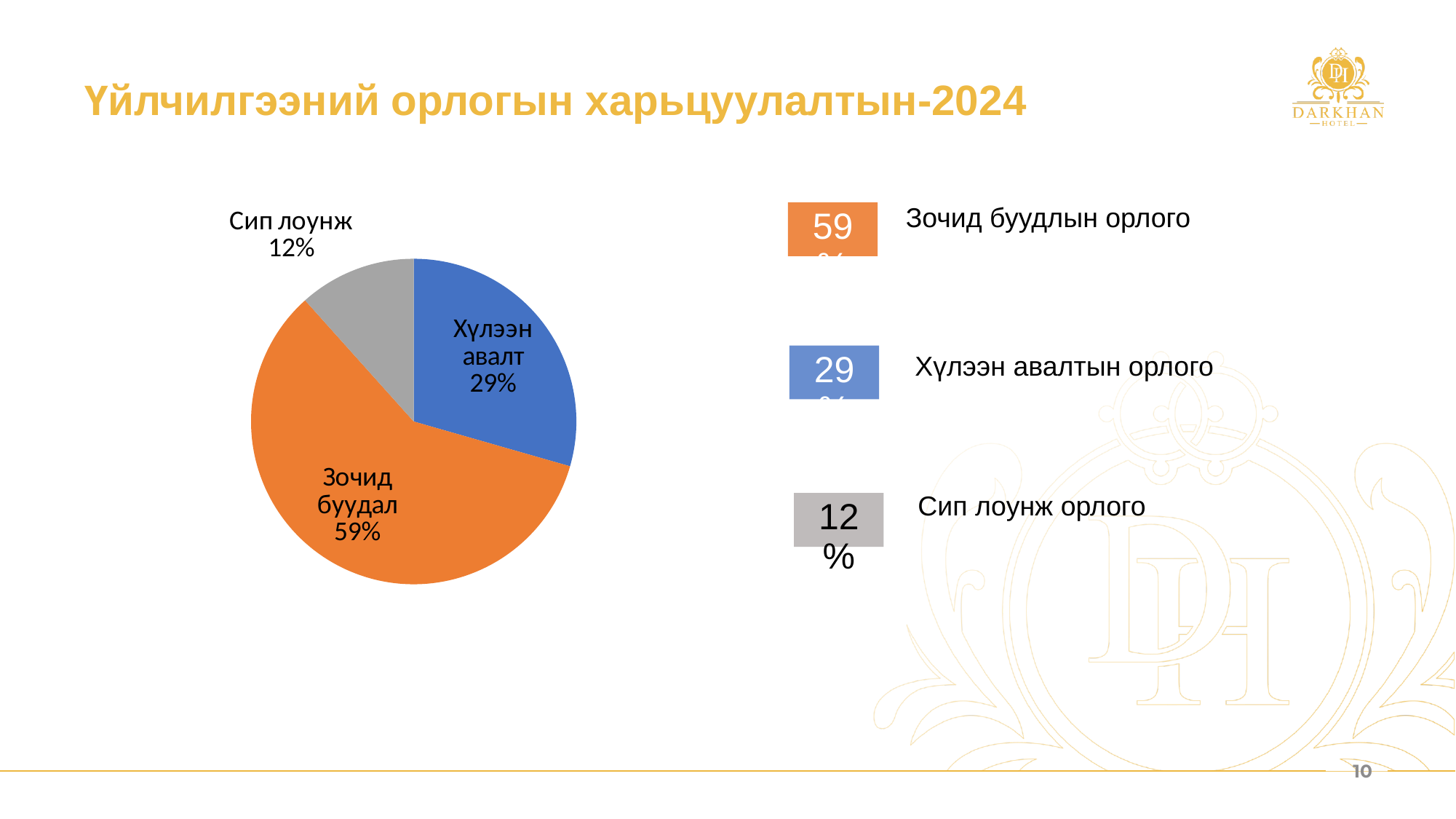

Үйлчилгээний орлогын харьцуулалтын-2024

### Chart

| Category | 2024 оны үйлчилгээний орлогын харьцуулалт |
|---|---|
| Хүлээн авалт | 512814353.0 |
| Зочид буудал | 1026381114.0 |
| Сип лоунж | 202692369.0 |
Зочид буудлын орлого
59%
29%
Хүлээн авалтын орлого
Сип лоунж орлого
12%
10